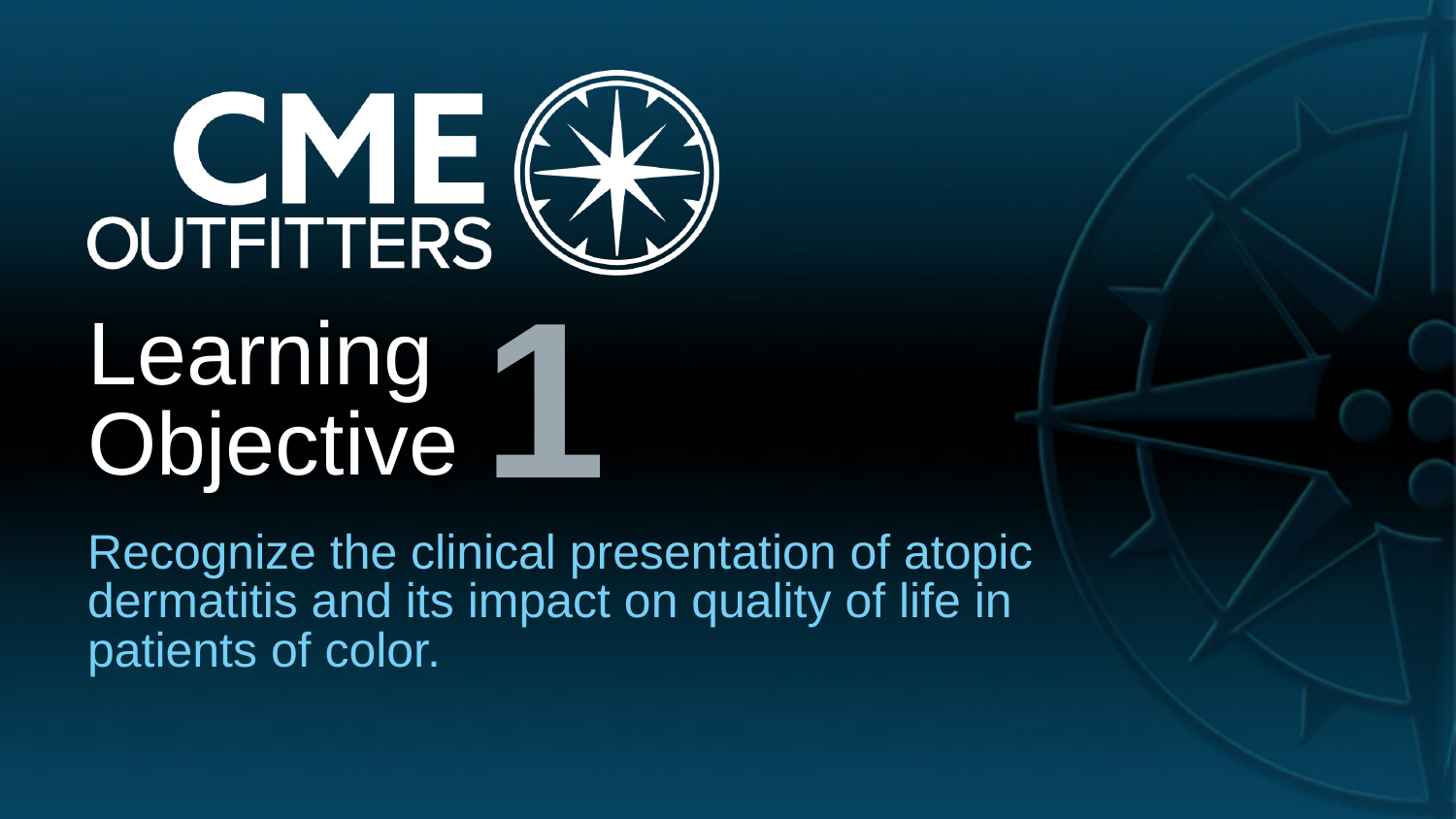

1
# Learning Objective
Recognize the clinical presentation of atopic dermatitis and its impact on quality of life in patients of color.